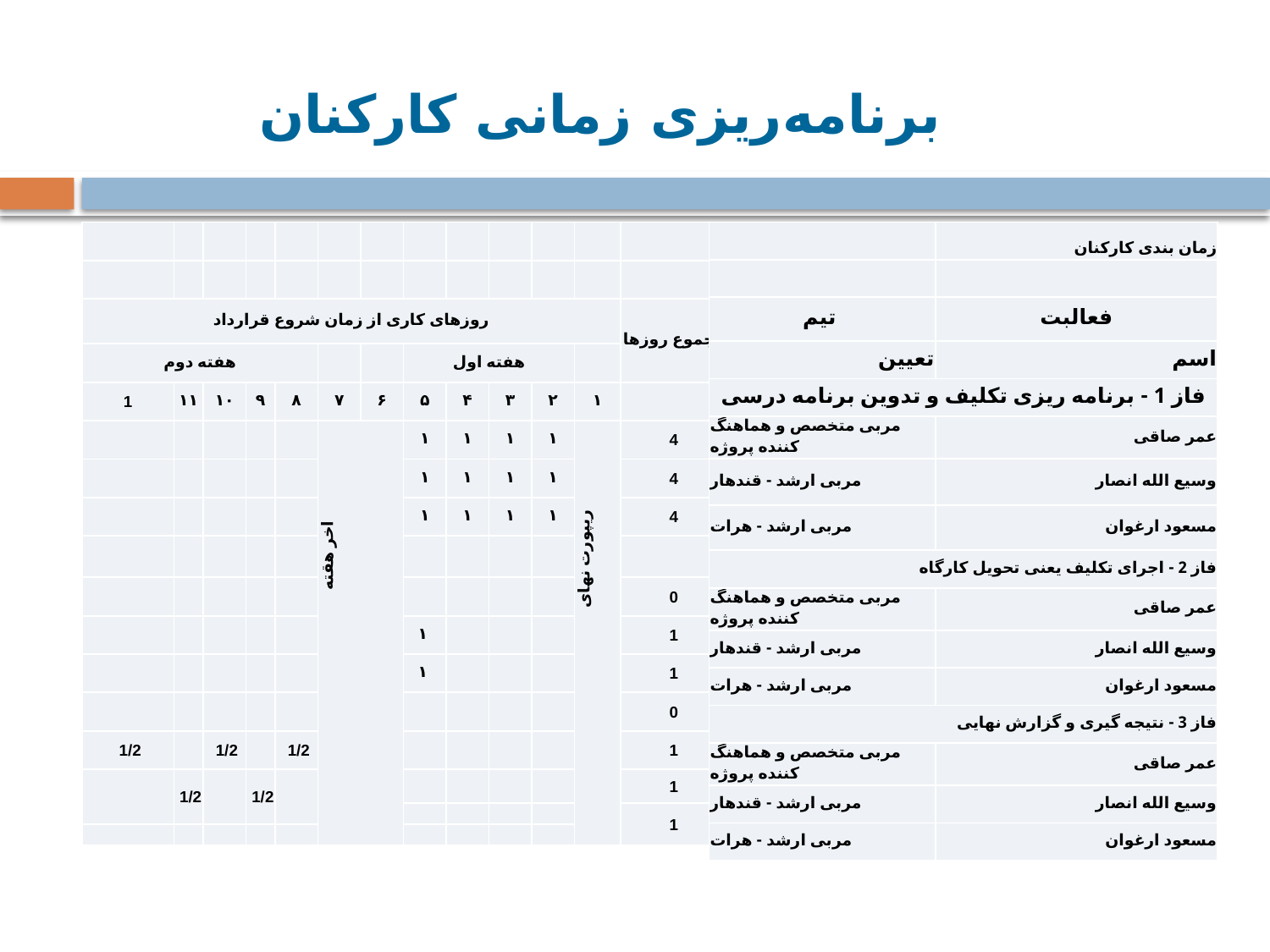

برنامه‌ریزی زمانی کارکنان
|  |  |  |  |  |  |  |  |  |  |  |  |  |
| --- | --- | --- | --- | --- | --- | --- | --- | --- | --- | --- | --- | --- |
|  |  |  |  |  |  |  |  |  |  |  |  |  |
| روزهای کاری از زمان شروع قرارداد |  |  |  |  |  |  |  |  |  |  |  | مجموع روزها |
| هفته دوم |  |  |  |  |  |  | هفته اول |  |  |  |  |  |
| 1 | ۱۱ | ۱۰ | ۹ | ۸ | ۷ | ۶ | ۵ | ۴ | ۳ | ۲ | ۱ |  |
|  |  |  |  |  | اخر هقته |  | ۱ | ۱ | ۱ | ۱ | ریپورت نهای | 4 |
|  |  |  |  |  |  |  | ۱ | ۱ | ۱ | ۱ |  | 4 |
|  |  |  |  |  |  |  | ۱ | ۱ | ۱ | ۱ |  | 4 |
|  |  |  |  |  |  |  |  |  |  |  |  |  |
|  |  |  |  |  |  |  |  |  |  |  |  | 0 |
|  |  |  |  |  |  |  | ۱ |  |  |  |  | 1 |
|  |  |  |  |  |  |  | ۱ |  |  |  |  | 1 |
|  |  |  |  |  |  |  |  |  |  |  |  | 0 |
| 1/2 |  | 1/2 |  | 1/2 |  |  |  |  |  |  |  | 1 |
|  | 1/2 |  | 1/2 |  |  |  |  |  |  |  |  | 1 |
|  |  |  |  |  |  |  |  |  |  |  |  | 1 |
|  |  |  |  |  |  |  |  |  |  |  |  |  |

|  | زمان بندی کارکنان |
| --- | --- |
|  |  |
| تیم | فعالبت |
| تعیین | اسم |
| فاز 1 - برنامه ریزی تکلیف و تدوین برنامه درسی |  |
| مربی متخصص و هماهنگ کننده پروژه | عمر صاقی |
| مربی ارشد - قندهار | وسیع الله انصار |
| مربی ارشد - هرات | مسعود ارغوان |
| فاز 2 - اجرای تکلیف یعنی تحویل کارگاه |  |
| مربی متخصص و هماهنگ کننده پروژه | عمر صاقی |
| مربی ارشد - قندهار | وسیع الله انصار |
| مربی ارشد - هرات | مسعود ارغوان |
| فاز 3 - نتیجه گیری و گزارش نهایی |  |
| مربی متخصص و هماهنگ کننده پروژه | عمر صاقی |
| مربی ارشد - قندهار | وسیع الله انصار |
| مربی ارشد - هرات | مسعود ارغوان |